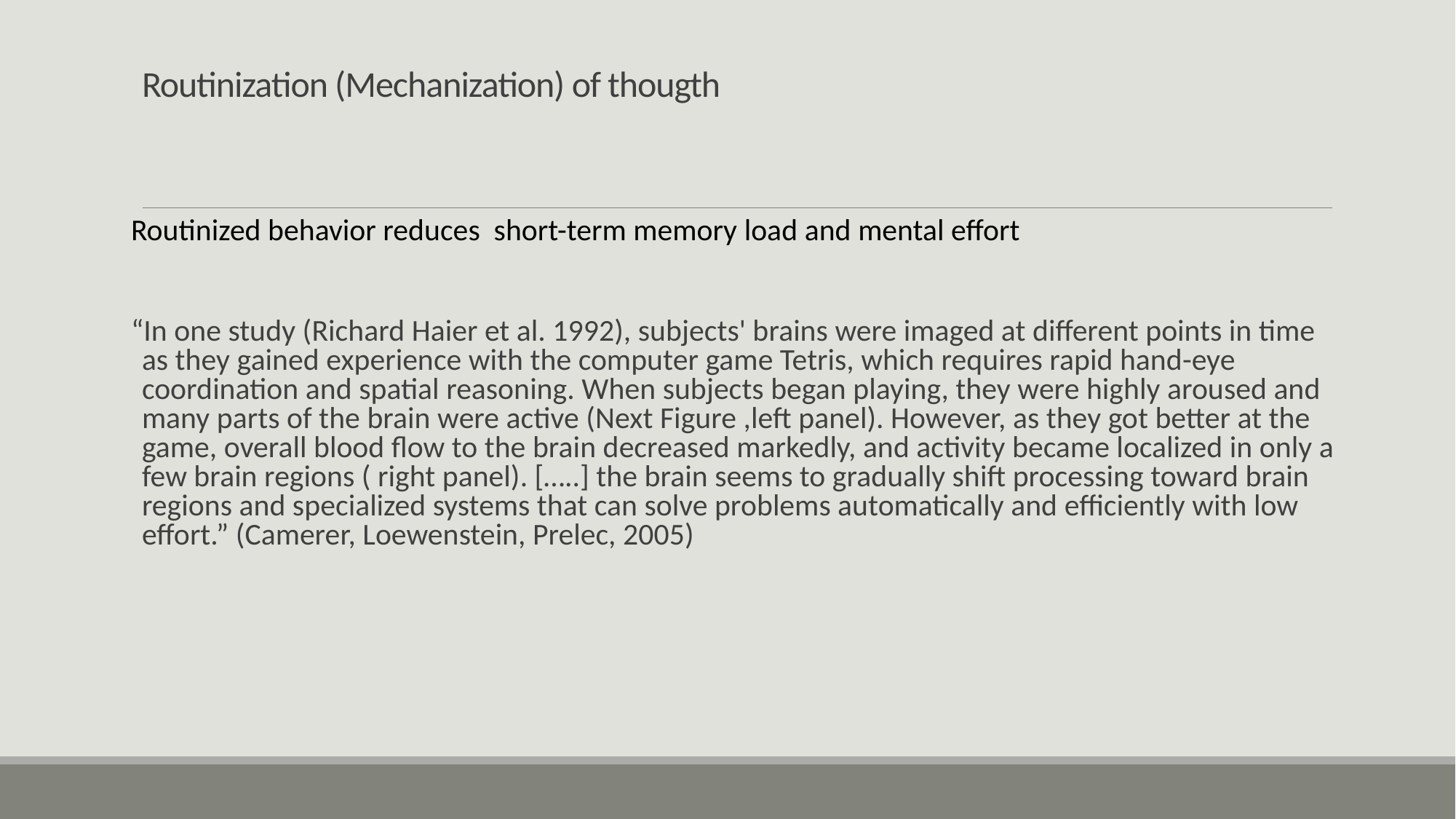

# Routinization (Mechanization) of thougth
Routinized behavior reduces  short-term memory load and mental effort

“In one study (Richard Haier et al. 1992), subjects' brains were imaged at different points in time as they gained experience with the computer game Tetris, which requires rapid hand-eye coordination and spatial reasoning. When subjects began playing, they were highly aroused and many parts of the brain were active (Next Figure ,left panel). However, as they got better at the game, overall blood flow to the brain decreased markedly, and activity became localized in only a few brain regions ( right panel). […..] the brain seems to gradually shift processing toward brain regions and specialized systems that can solve problems automatically and efficiently with low effort.” (Camerer, Loewenstein, Prelec, 2005)